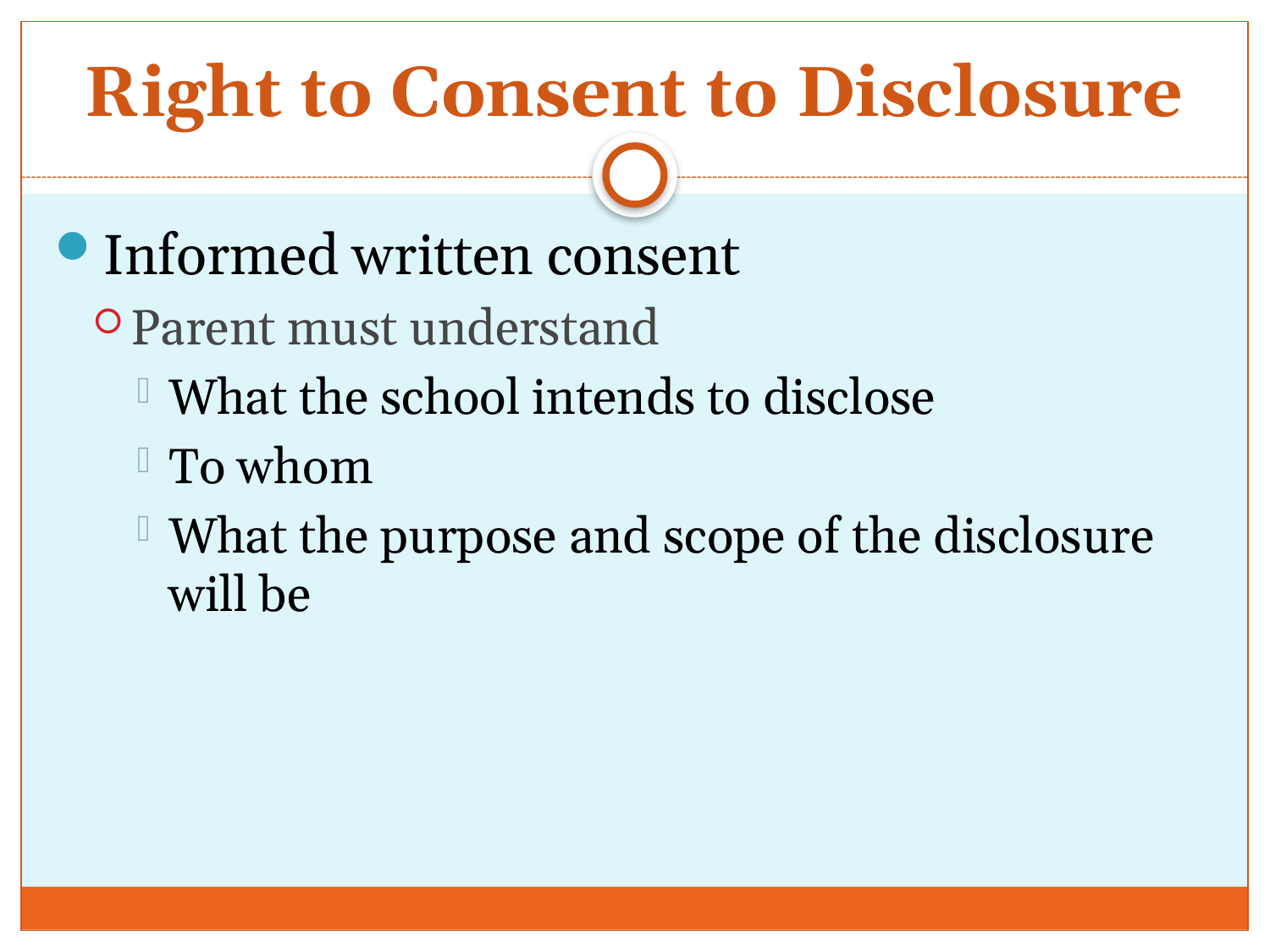

# Right to Consent to Disclosure
Informed written consent
Parent must understand
What the school intends to disclose
To whom
What the purpose and scope of the disclosure will be